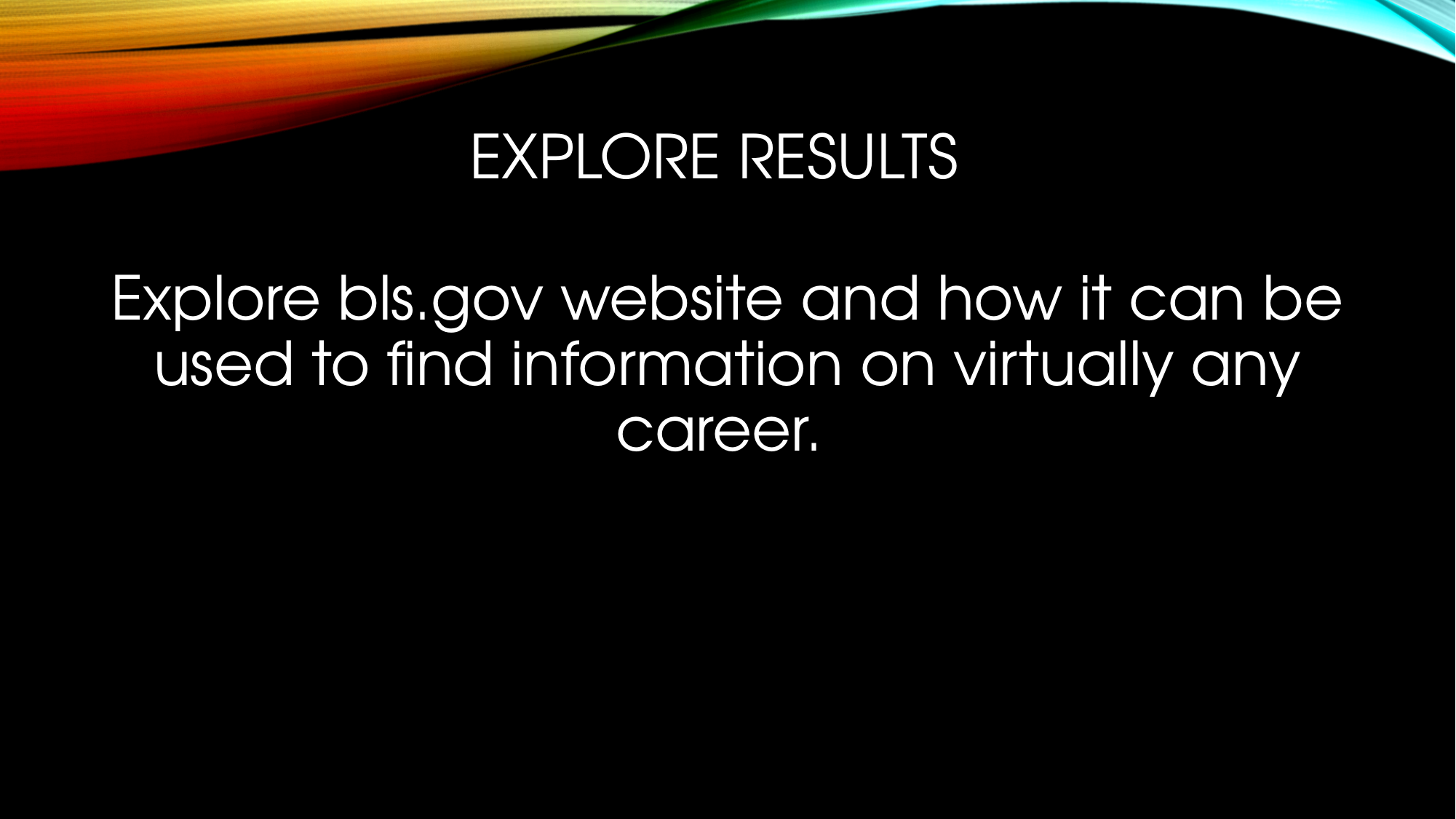

# Explore Results
Explore bls.gov website and how it can be used to find information on virtually any career.